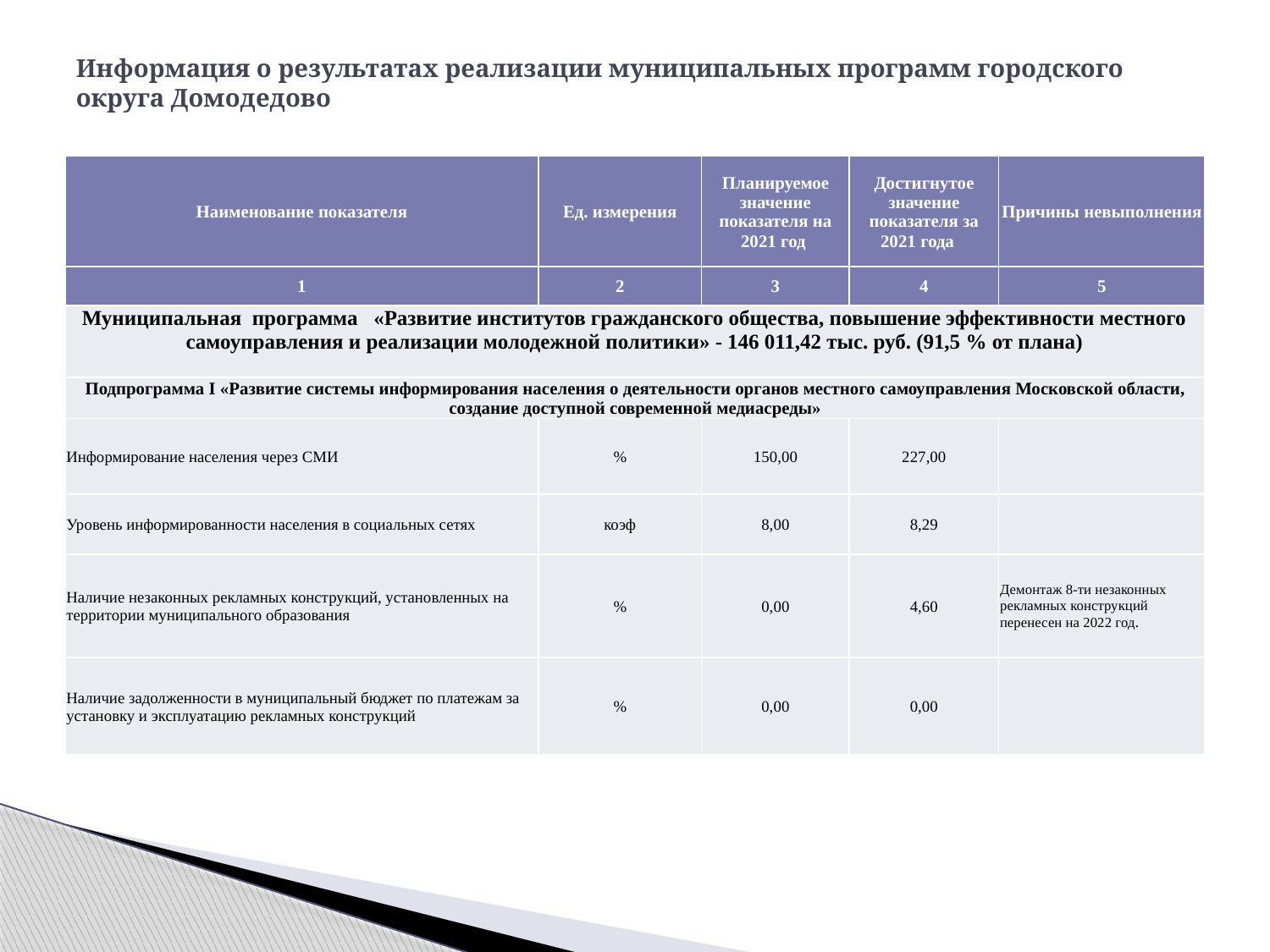

# Информация о результатах реализации муниципальных программ городского округа Домодедово
| Наименование показателя | Ед. измерения | Планируемое значение показателя на 2021 год | Достигнутое значение показателя за 2021 года | Причины невыполнения |
| --- | --- | --- | --- | --- |
| 1 | 2 | 3 | 4 | 5 |
| Муниципальная программа «Развитие институтов гражданского общества, повышение эффективности местного самоуправления и реализации молодежной политики» - 146 011,42 тыс. руб. (91,5 % от плана) |  |  |  |  |
| Подпрограмма I «Развитие системы информирования населения о деятельности органов местного самоуправления Московской области, создание доступной современной медиасреды» |  |  |  |  |
| Информирование населения через СМИ | % | 150,00 | 227,00 |  |
| Уровень информированности населения в социальных сетях | коэф | 8,00 | 8,29 |  |
| Наличие незаконных рекламных конструкций, установленных на территории муниципального образования | % | 0,00 | 4,60 | Демонтаж 8-ти незаконных рекламных конструкций перенесен на 2022 год. |
| Наличие задолженности в муниципальный бюджет по платежам за установку и эксплуатацию рекламных конструкций | % | 0,00 | 0,00 |  |